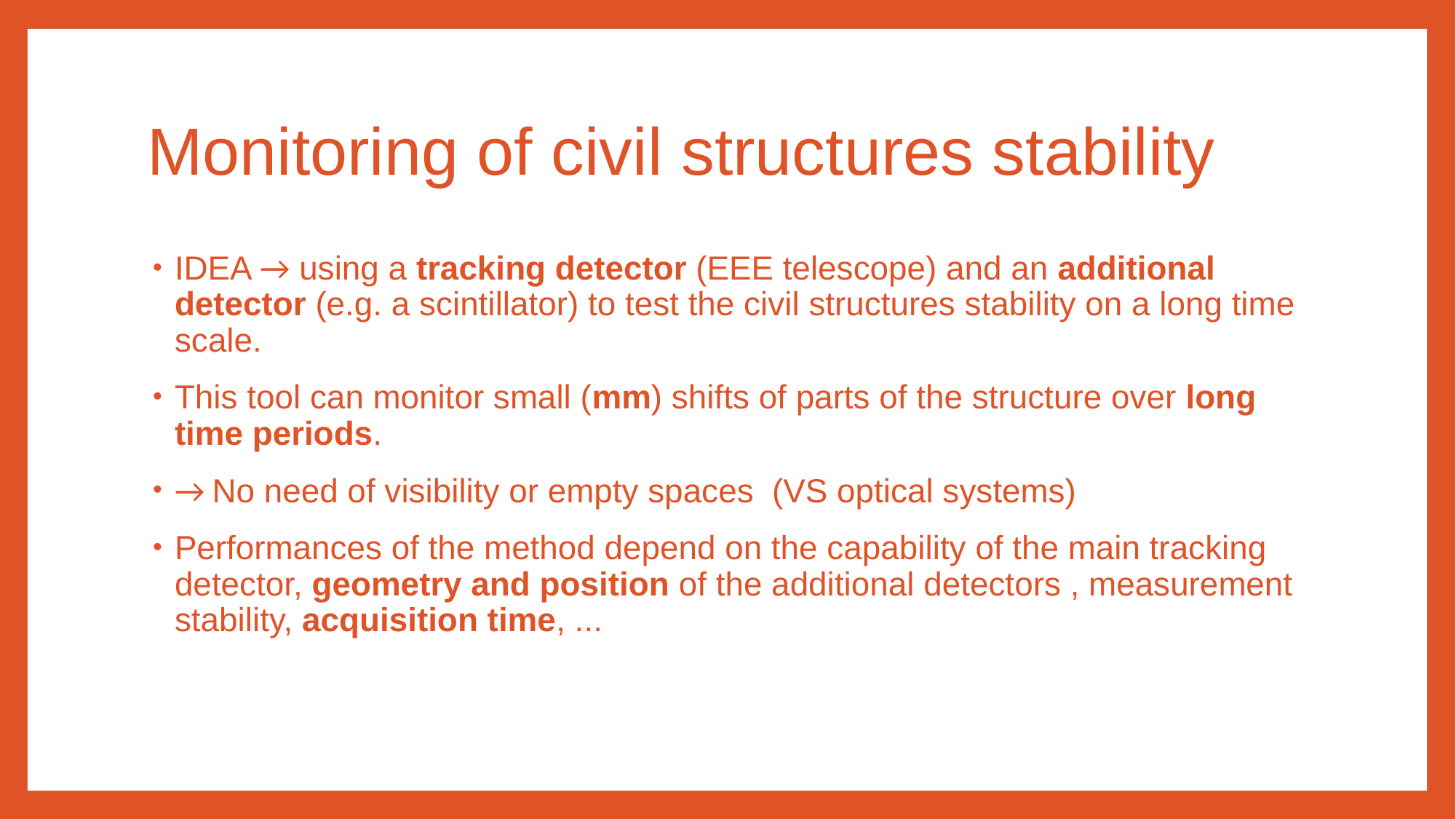

# Monitoring of civil structures stability
IDEA → using a tracking detector (EEE telescope) and an additional detector (e.g. a scintillator) to test the civil structures stability on a long time scale.
This tool can monitor small (mm) shifts of parts of the structure over long time periods.
→ No need of visibility or empty spaces  (VS optical systems)
Performances of the method depend on the capability of the main tracking detector, geometry and position of the additional detectors , measurement stability, acquisition time, ...